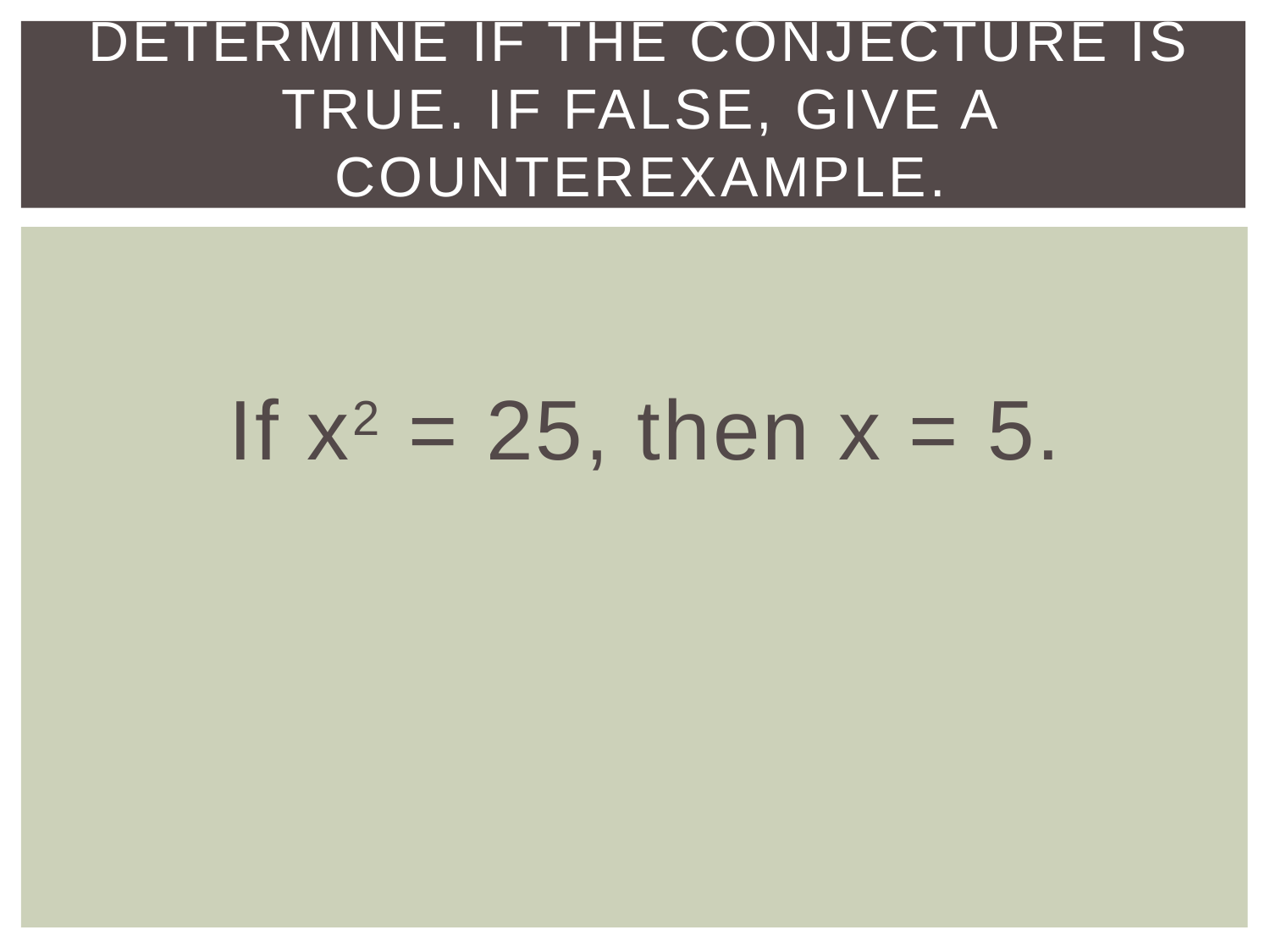

# Determine if the conjecture is true. If false, give a counterexample.

If x2 = 25, then x = 5.